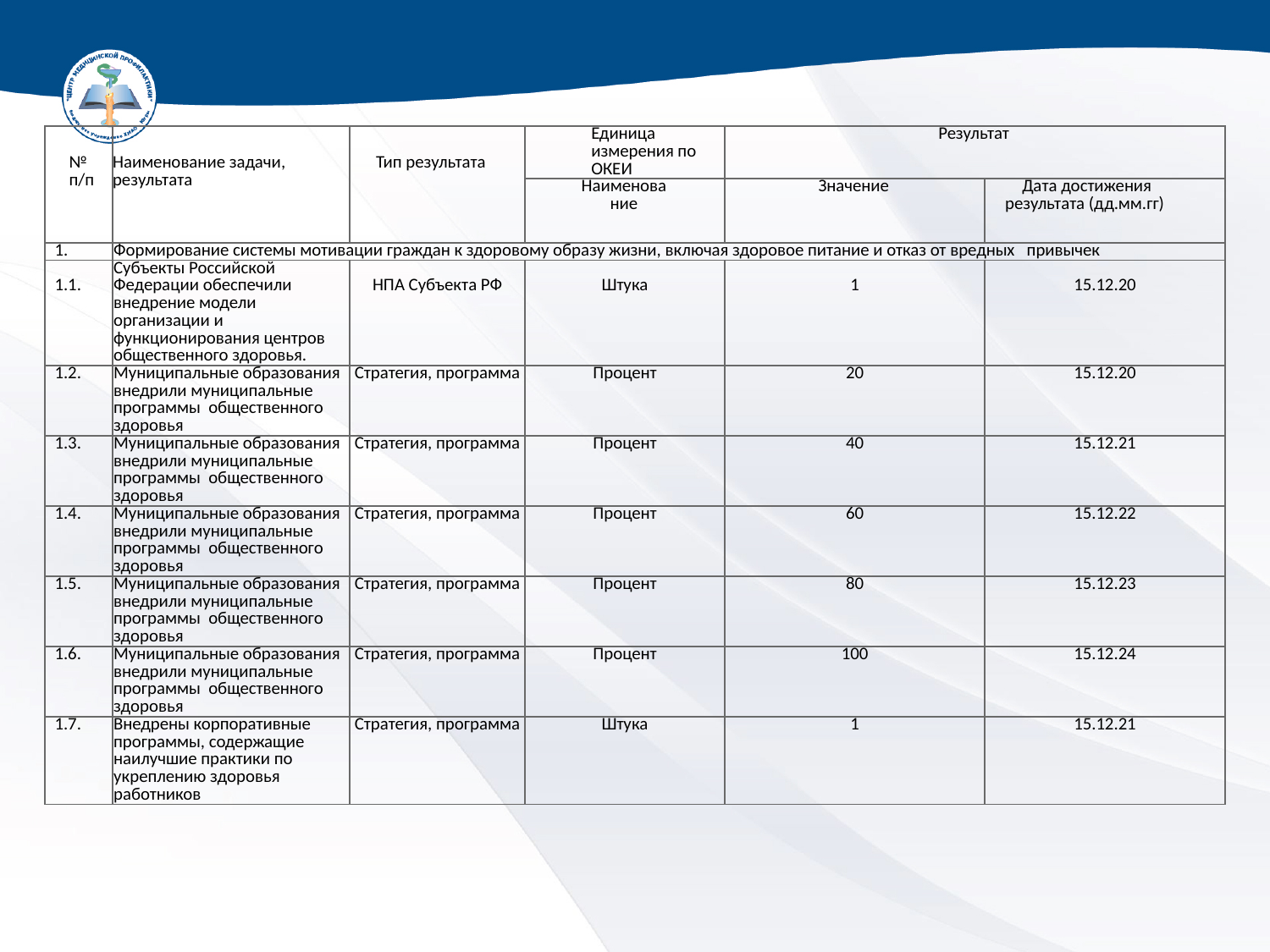

| № п/п | Наименование задачи, результата | Тип результата | Единица измерения по ОКЕИ | Результат |  |
| --- | --- | --- | --- | --- | --- |
|  |  |  | Наименование | Значение | Дата достижения результата (дд.мм.гг) |
| 1. | Формирование системы мотивации граждан к здоровому образу жизни, включая здоровое питание и отказ от вредных привычек |  |  |  |  |
| 1.1. | Субъекты Российской Федерации обеспечили внедрение модели организации и функционирования центров общественного здоровья. | НПА Субъекта РФ | Штука | 1 | 15.12.20 |
| 1.2. | Муниципальные образования внедрили муниципальные программы общественного здоровья | Стратегия, программа | Процент | 20 | 15.12.20 |
| 1.3. | Муниципальные образования внедрили муниципальные программы общественного здоровья | Стратегия, программа | Процент | 40 | 15.12.21 |
| 1.4. | Муниципальные образования внедрили муниципальные программы общественного здоровья | Стратегия, программа | Процент | 60 | 15.12.22 |
| 1.5. | Муниципальные образования внедрили муниципальные программы общественного здоровья | Стратегия, программа | Процент | 80 | 15.12.23 |
| 1.6. | Муниципальные образования внедрили муниципальные программы общественного здоровья | Стратегия, программа | Процент | 100 | 15.12.24 |
| 1.7. | Внедрены корпоративные программы, содержащие наилучшие практики по укреплению здоровья работников | Стратегия, программа | Штука | 1 | 15.12.21 |